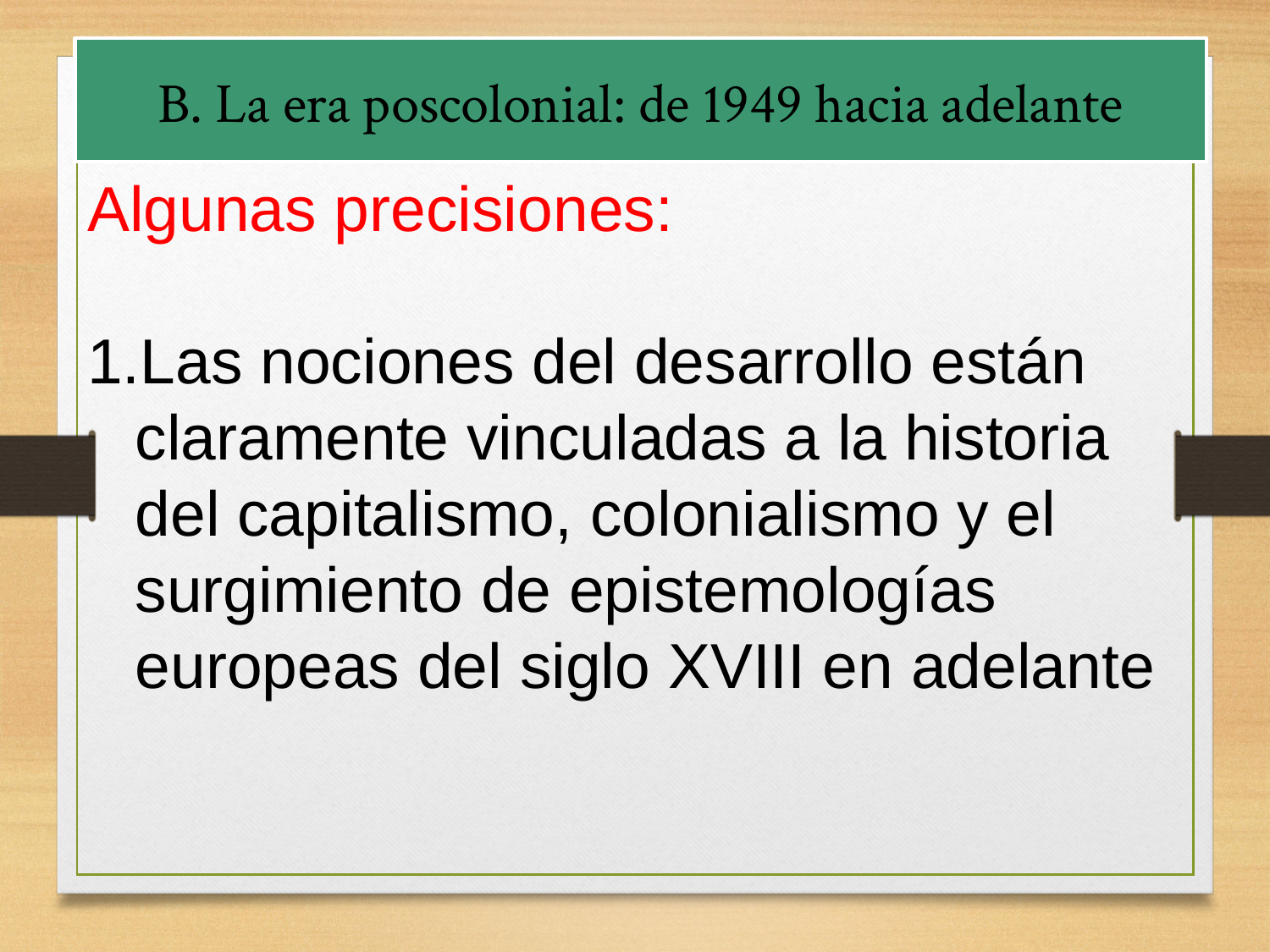

# B. La era poscolonial: de 1949 hacia adelante
Algunas precisiones:

Las nociones del desarrollo están claramente vinculadas a la historia del capitalismo, colonialismo y el surgimiento de epistemologías europeas del siglo XVIII en adelante